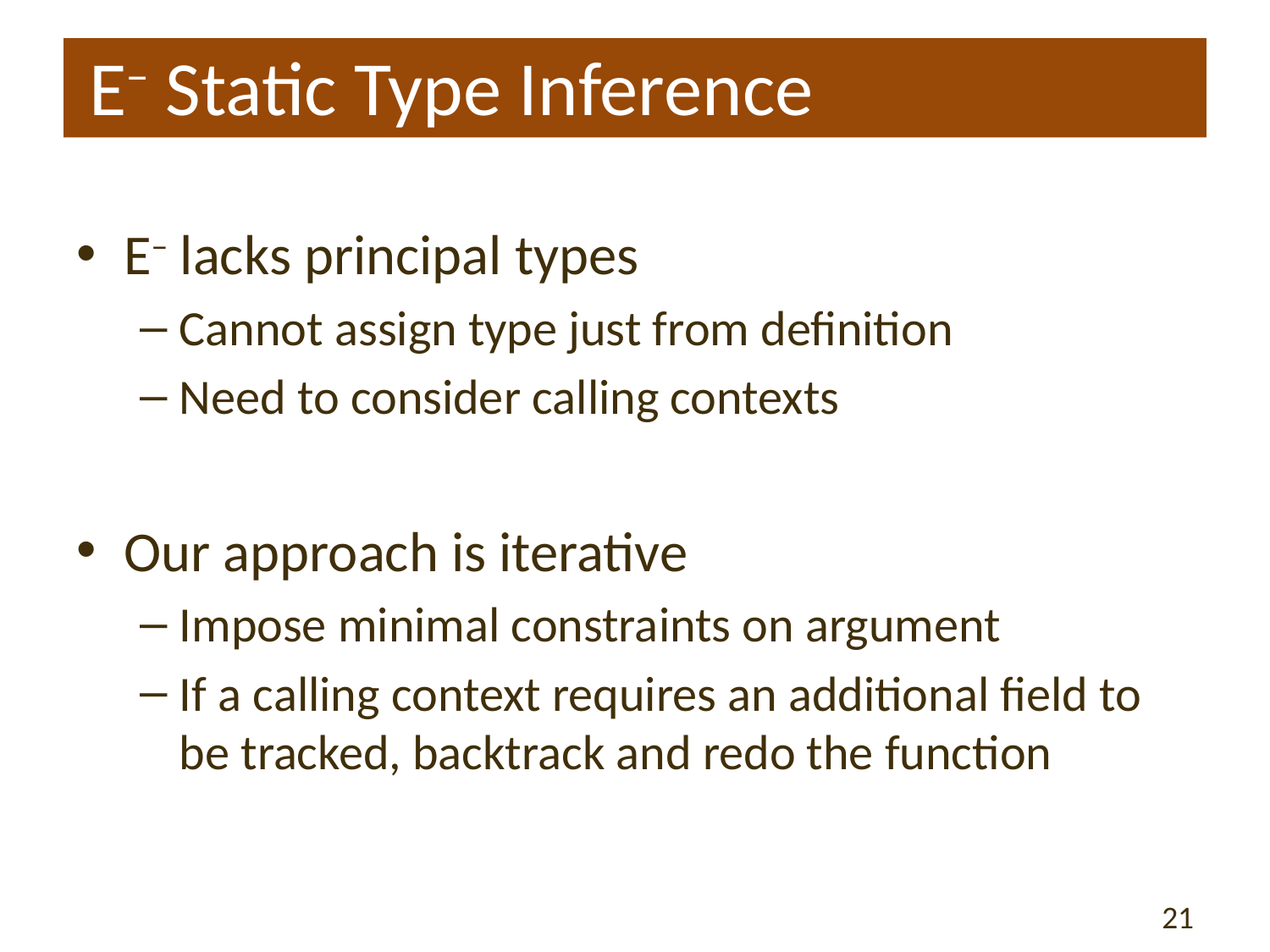

# E− Static Type Inference

E− lacks principal types
Cannot assign type just from definition
Need to consider calling contexts

Our approach is iterative
Impose minimal constraints on argument
If a calling context requires an additional field to be tracked, backtrack and redo the function
21